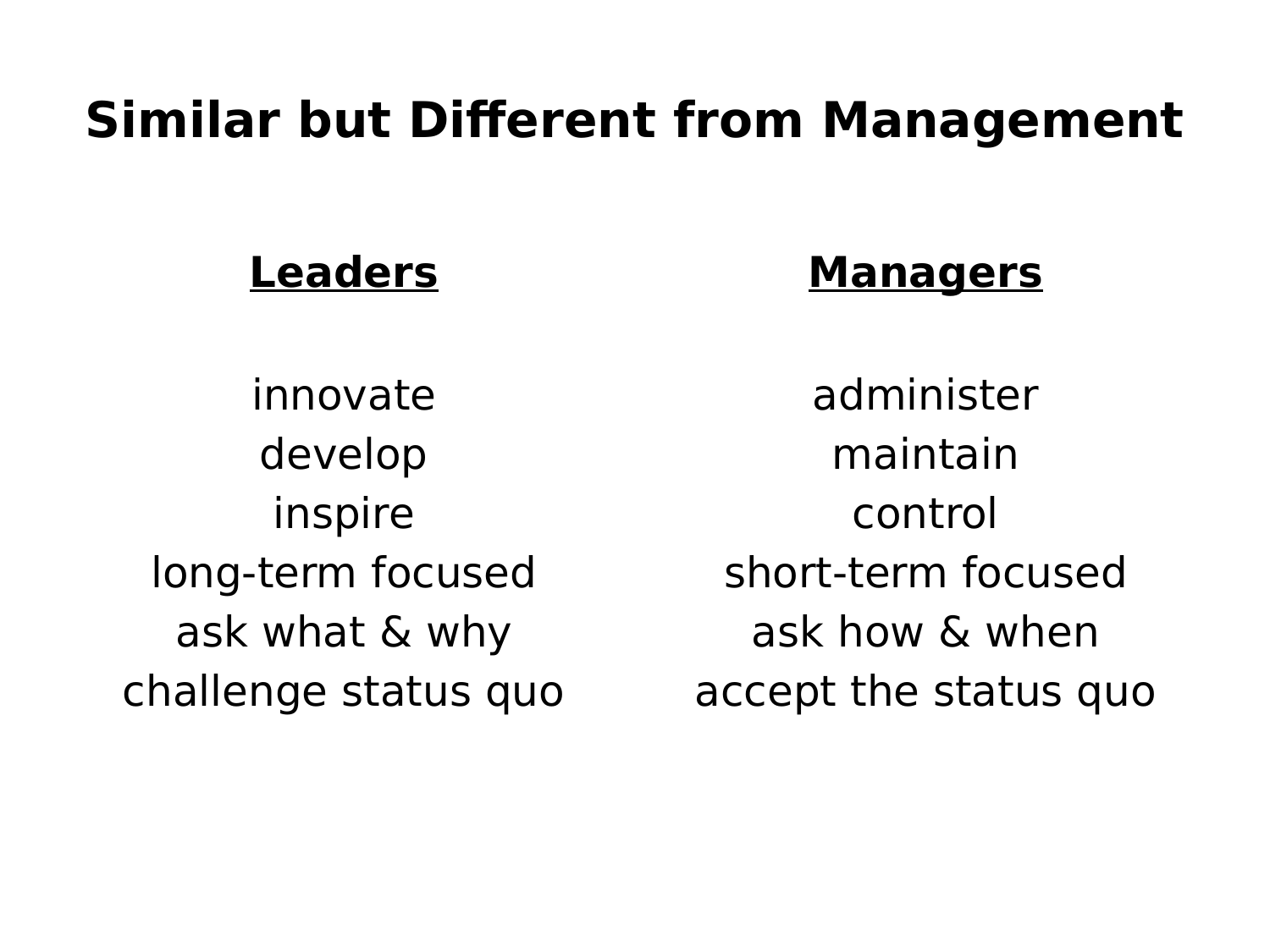

# Similar but Different from Management
Leaders
Managers

innovate
develop
inspire
long-term focused
ask what & why
challenge status quo

administer
maintain
control
short-term focused
ask how & when
accept the status quo